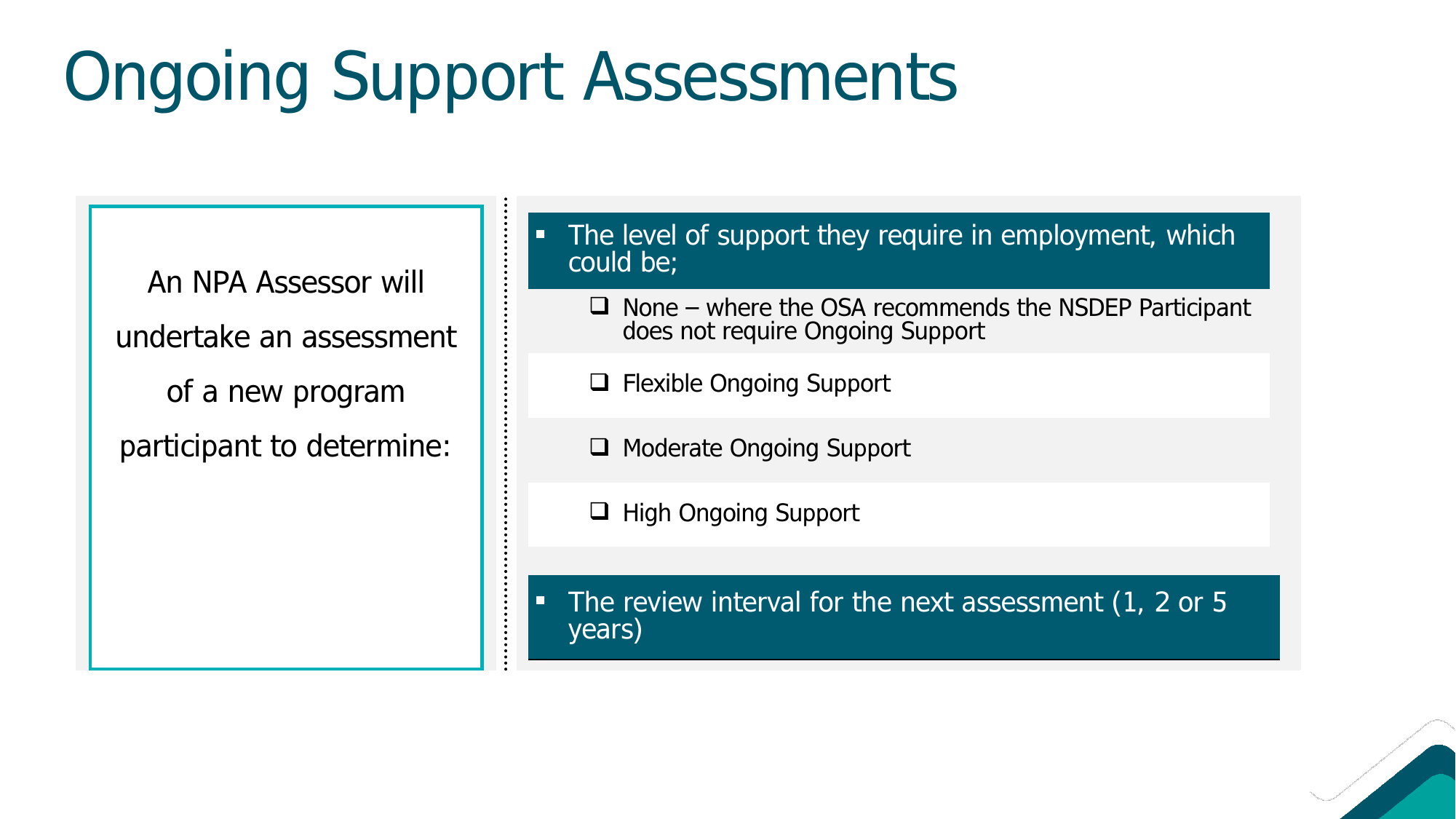

# Ongoing Support Assessments

An NPA Assessor will undertake an assessment of a new program participant to determine:

| The level of support they require in employment, which could be; |
| --- |
| None – where the OSA recommends the NSDEP Participant does not require Ongoing Support |
| Flexible Ongoing Support |
| Moderate Ongoing Support |
| High Ongoing Support |
| The review interval for the next assessment (1, 2 or 5 years) |
| --- |